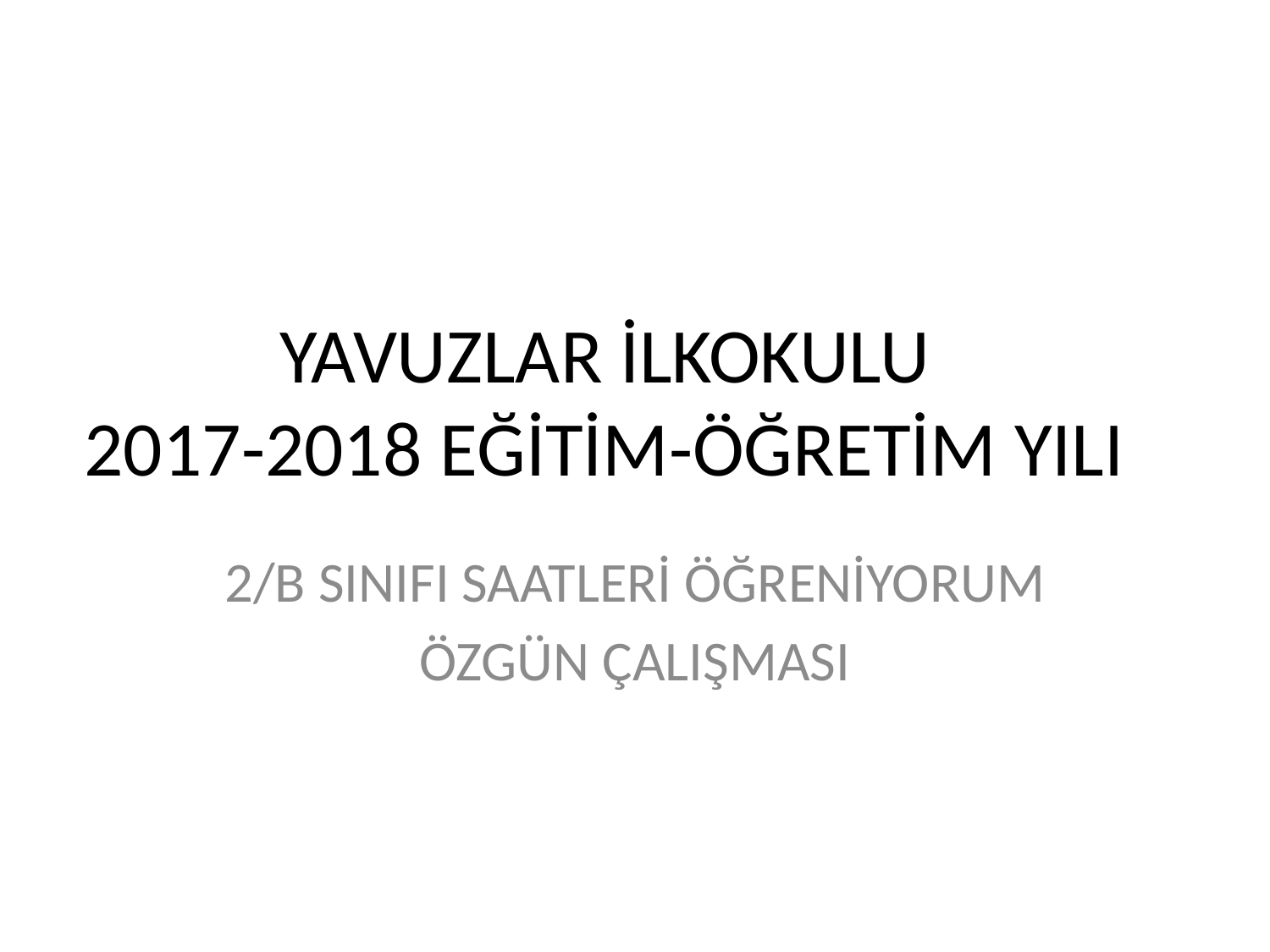

# YAVUZLAR İLKOKULU 2017-2018 EĞİTİM-ÖĞRETİM YILI
2/B SINIFI SAATLERİ ÖĞRENİYORUM
ÖZGÜN ÇALIŞMASI